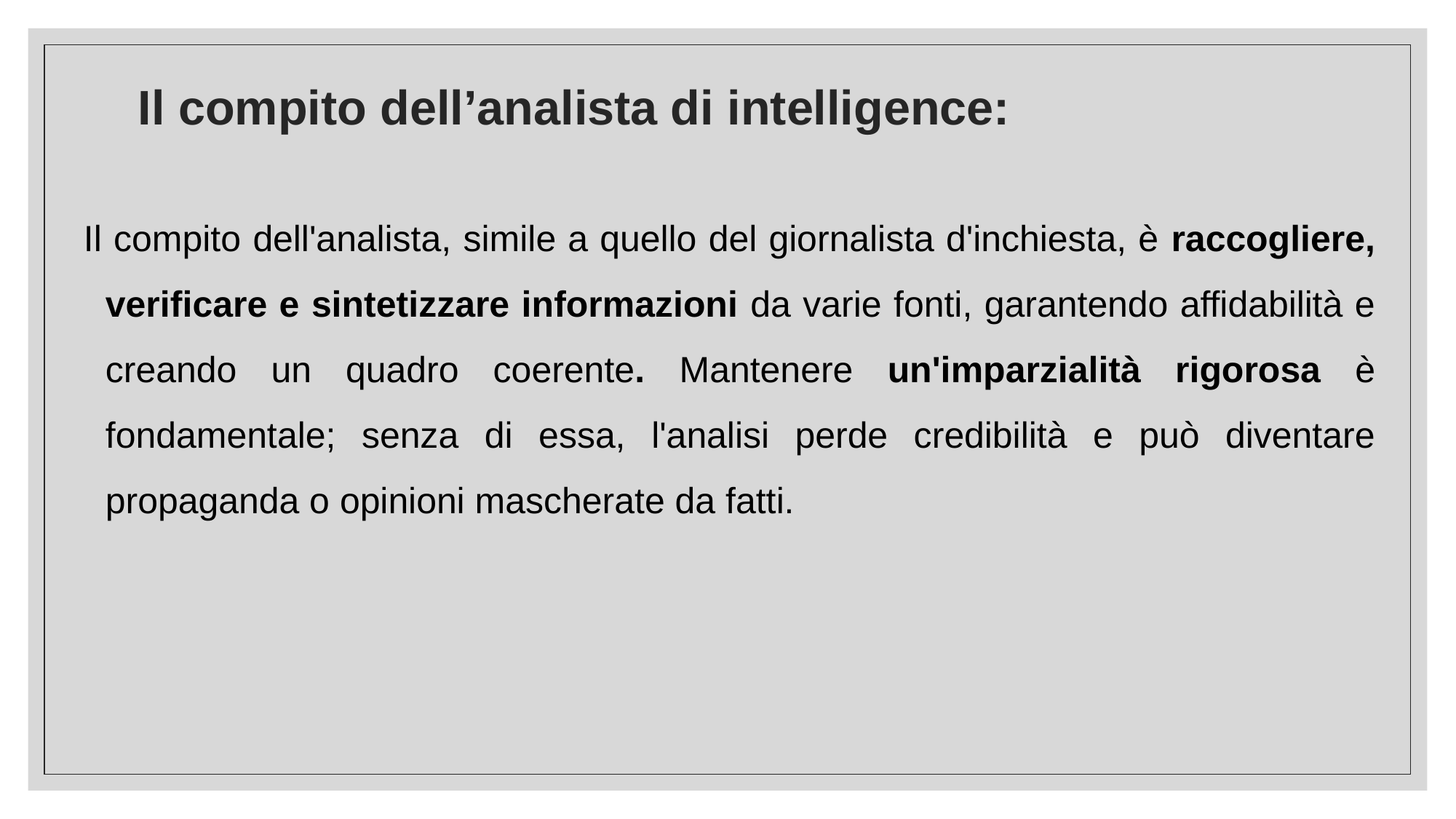

# Il compito dell’analista di intelligence:

Il compito dell'analista, simile a quello del giornalista d'inchiesta, è raccogliere, verificare e sintetizzare informazioni da varie fonti, garantendo affidabilità e creando un quadro coerente. Mantenere un'imparzialità rigorosa è fondamentale; senza di essa, l'analisi perde credibilità e può diventare propaganda o opinioni mascherate da fatti.